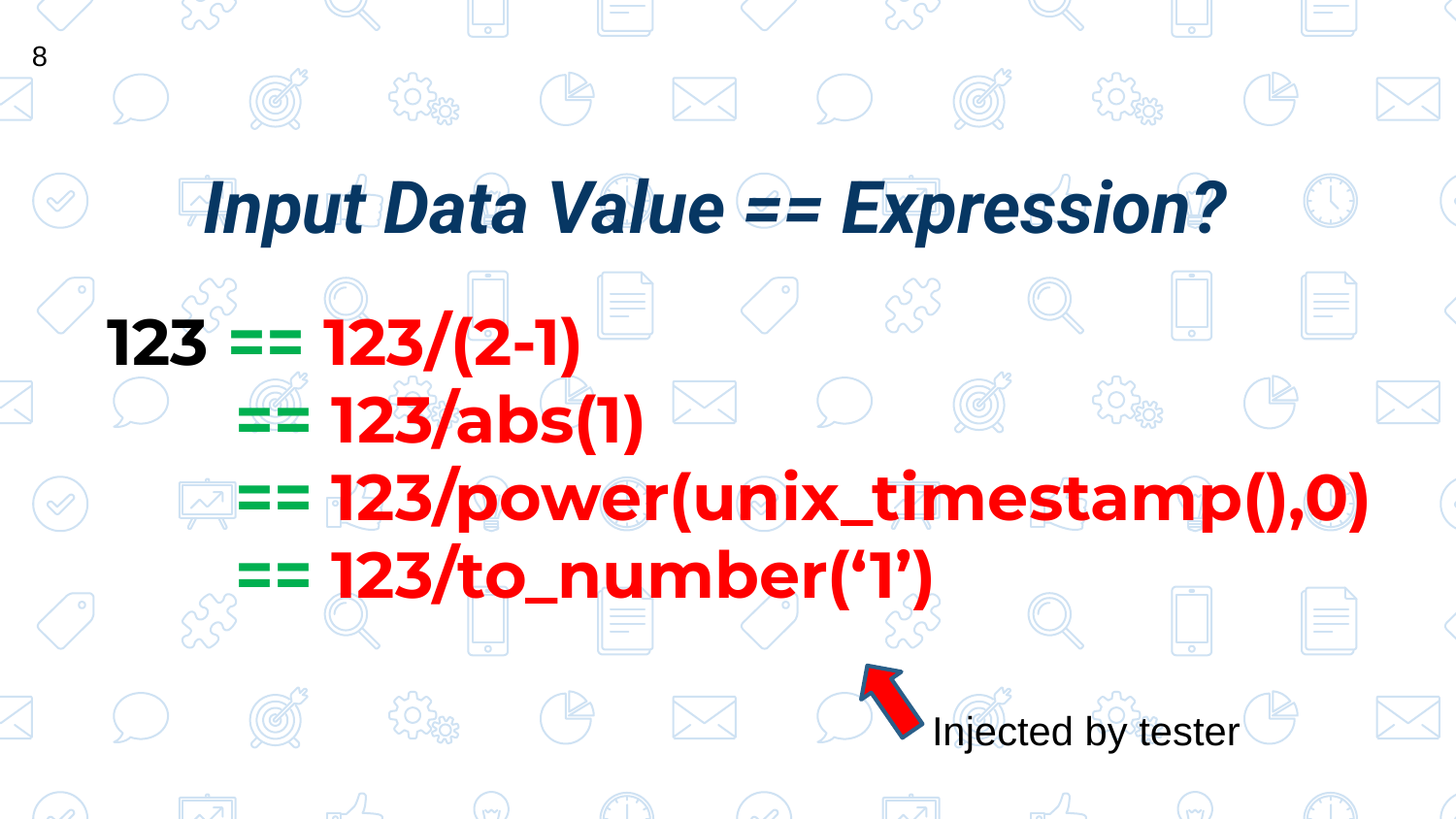

8
Input Data Value == Expression?
123 == 123/(2-1)
       == 123/abs(1)
       == 123/power(unix_timestamp(),0)
       == 123/to_number(‘1’)

Injected by tester